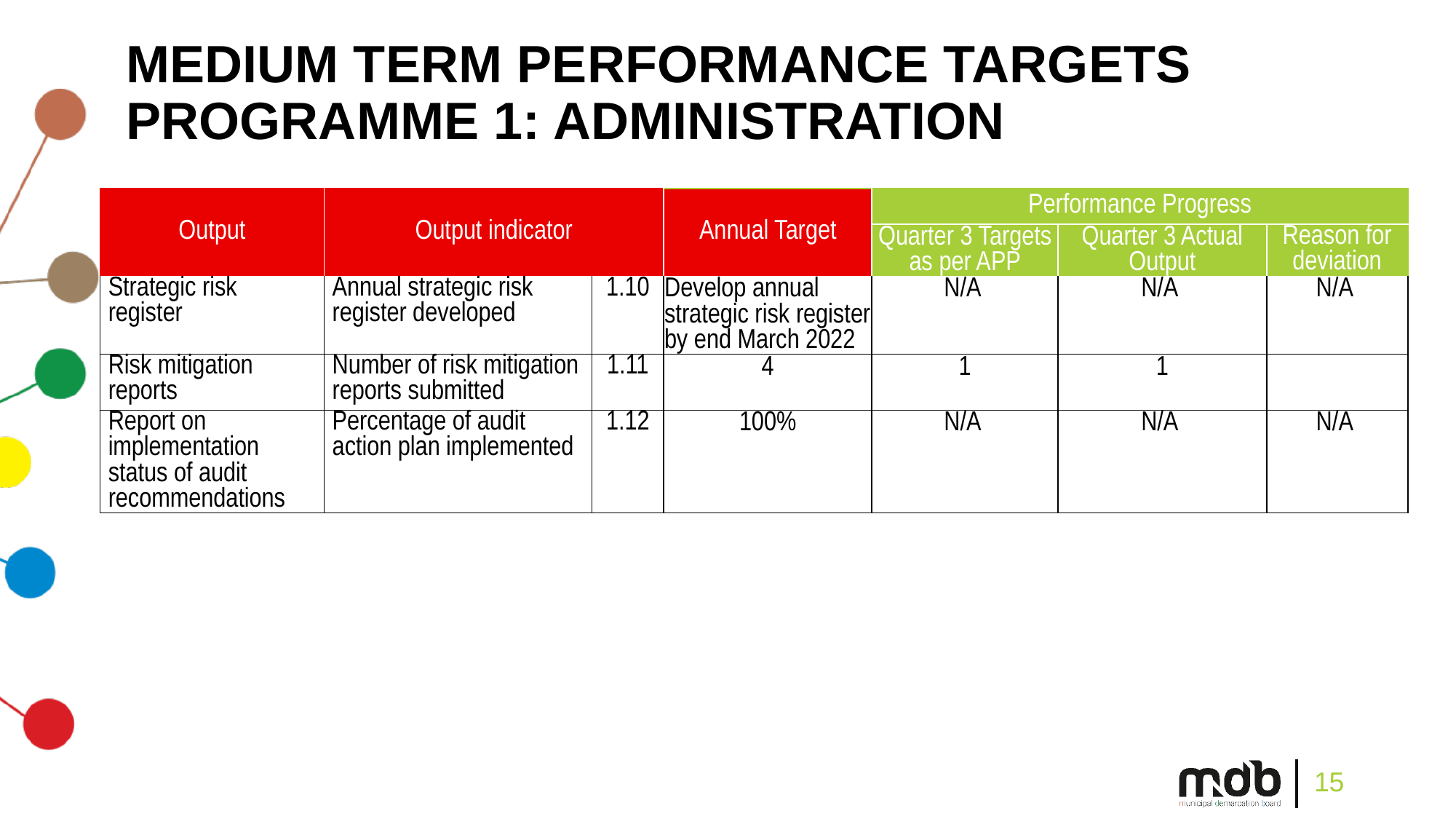

# MEDIUM TERM PERFORMANCE TARGETS PROGRAMME 1: ADMINISTRATION
| Output | Output indicator |  | Annual Target | Performance Progress |  |  |
| --- | --- | --- | --- | --- | --- | --- |
|  |  |  |  | Quarter 3 Targets as per APP | Quarter 3 Actual Output | Reason for deviation |
| Strategic risk register | Annual strategic risk register developed | 1.10 | Develop annual strategic risk register by end March 2022 | N/A | N/A | N/A |
| Risk mitigation reports | Number of risk mitigation reports submitted | 1.11 | 4 | 1 | 1 |  |
| Report on implementation status of audit recommendations | Percentage of audit action plan implemented | 1.12 | 100% | N/A | N/A | N/A |
15